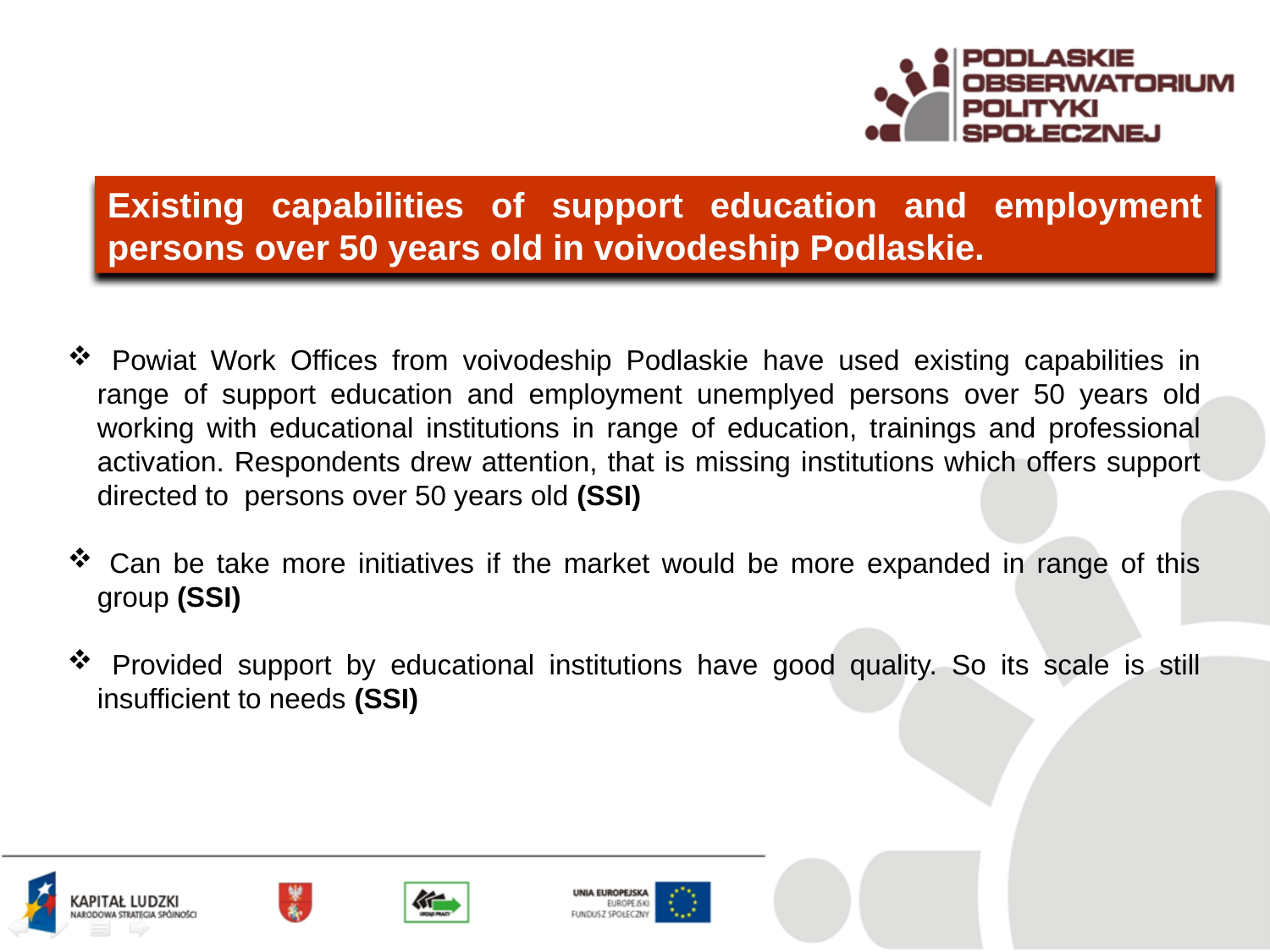

Existing capabilities of support education and employment persons over 50 years old in voivodeship Podlaskie.
 Powiat Work Offices from voivodeship Podlaskie have used existing capabilities in range of support education and employment unemplyed persons over 50 years old working with educational institutions in range of education, trainings and professional activation. Respondents drew attention, that is missing institutions which offers support directed to  persons over 50 years old (SSI)

 Can be take more initiatives if the market would be more expanded in range of this group (SSI)

 Provided support by educational institutions have good quality. So its scale is still insufficient to needs (SSI)